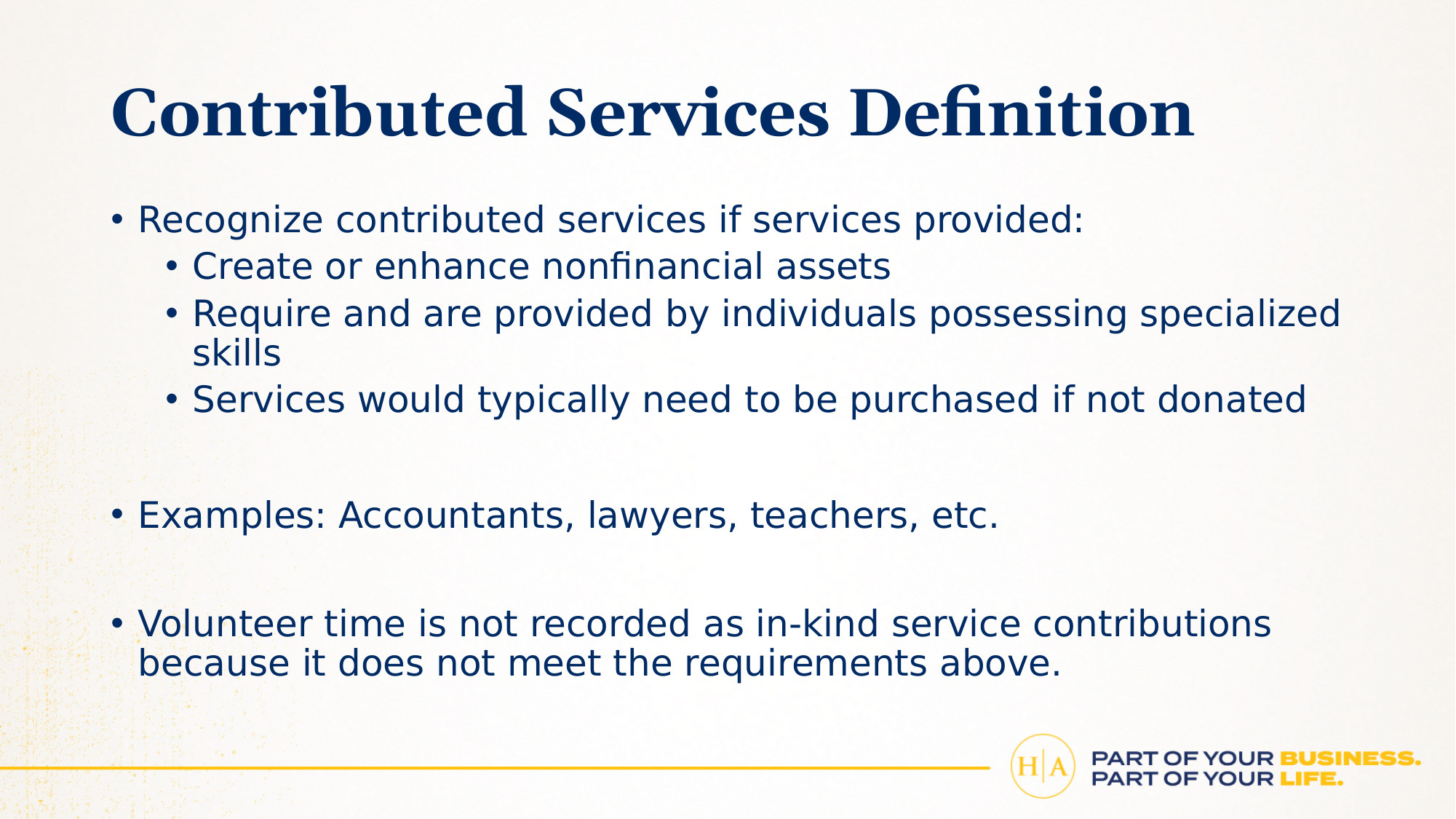

# Contributed Services Definition
Recognize contributed services if services provided:
Create or enhance nonfinancial assets
Require and are provided by individuals possessing specialized skills
Services would typically need to be purchased if not donated

Examples: Accountants, lawyers, teachers, etc.

Volunteer time is not recorded as in-kind service contributions because it does not meet the requirements above.